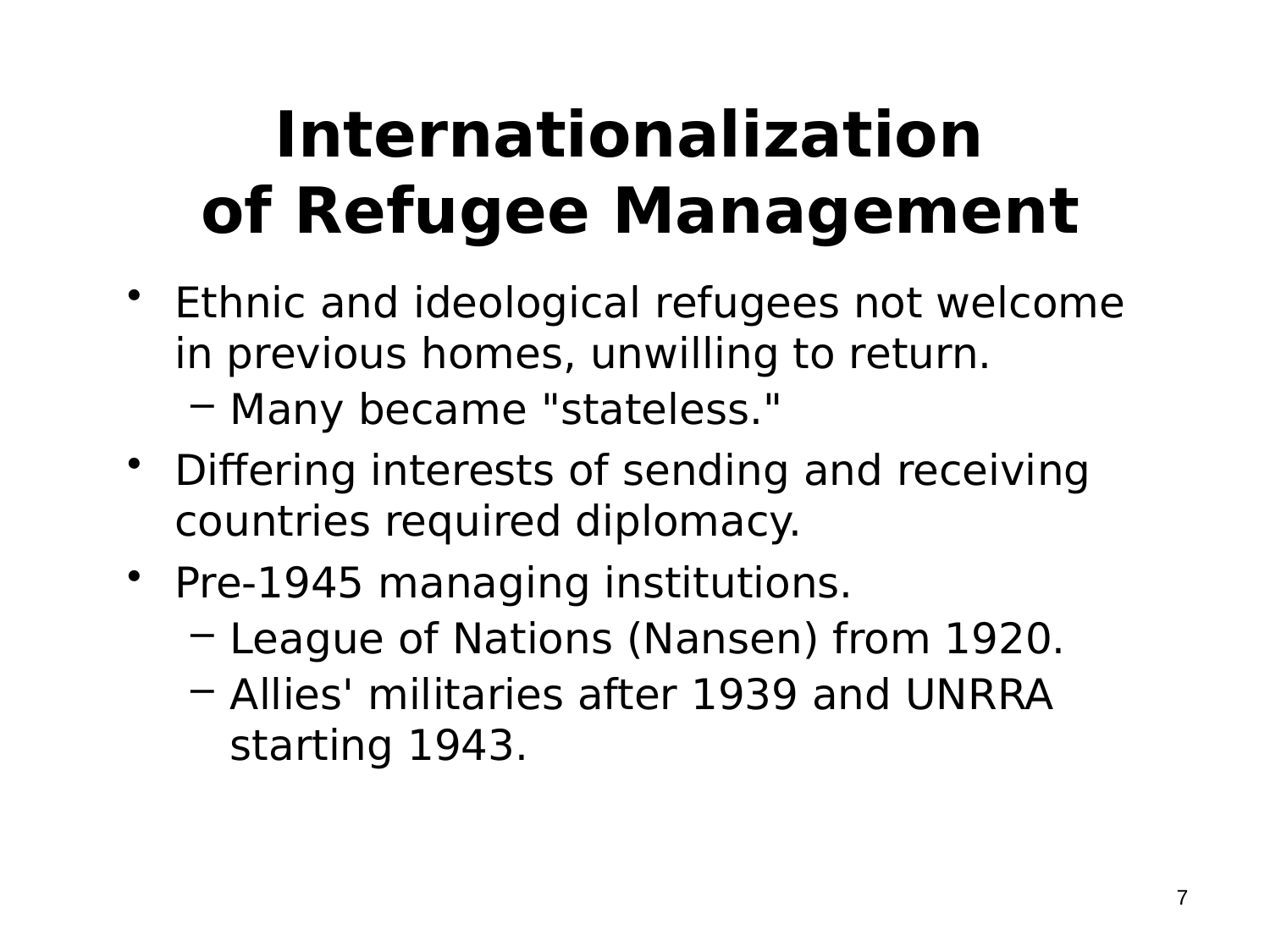

# Internationalization of Refugee Management
Ethnic and ideological refugees not welcome in previous homes, unwilling to return.
Many became "stateless."
Differing interests of sending and receiving countries required diplomacy.
Pre-1945 managing institutions.
League of Nations (Nansen) from 1920.
Allies' militaries after 1939 and UNRRA starting 1943.